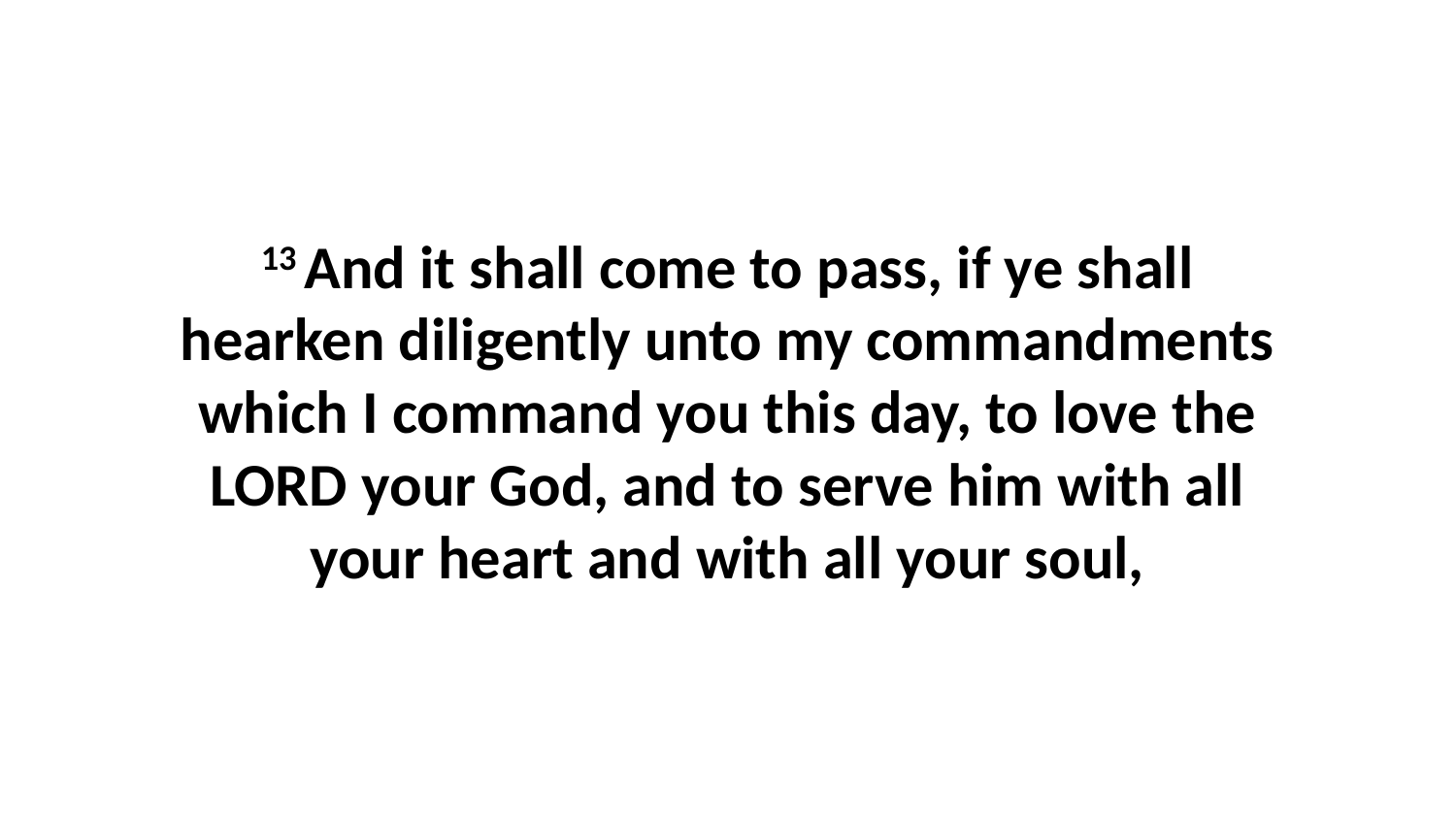

13 And it shall come to pass, if ye shall hearken diligently unto my commandments which I command you this day, to love the LORD your God, and to serve him with all your heart and with all your soul,